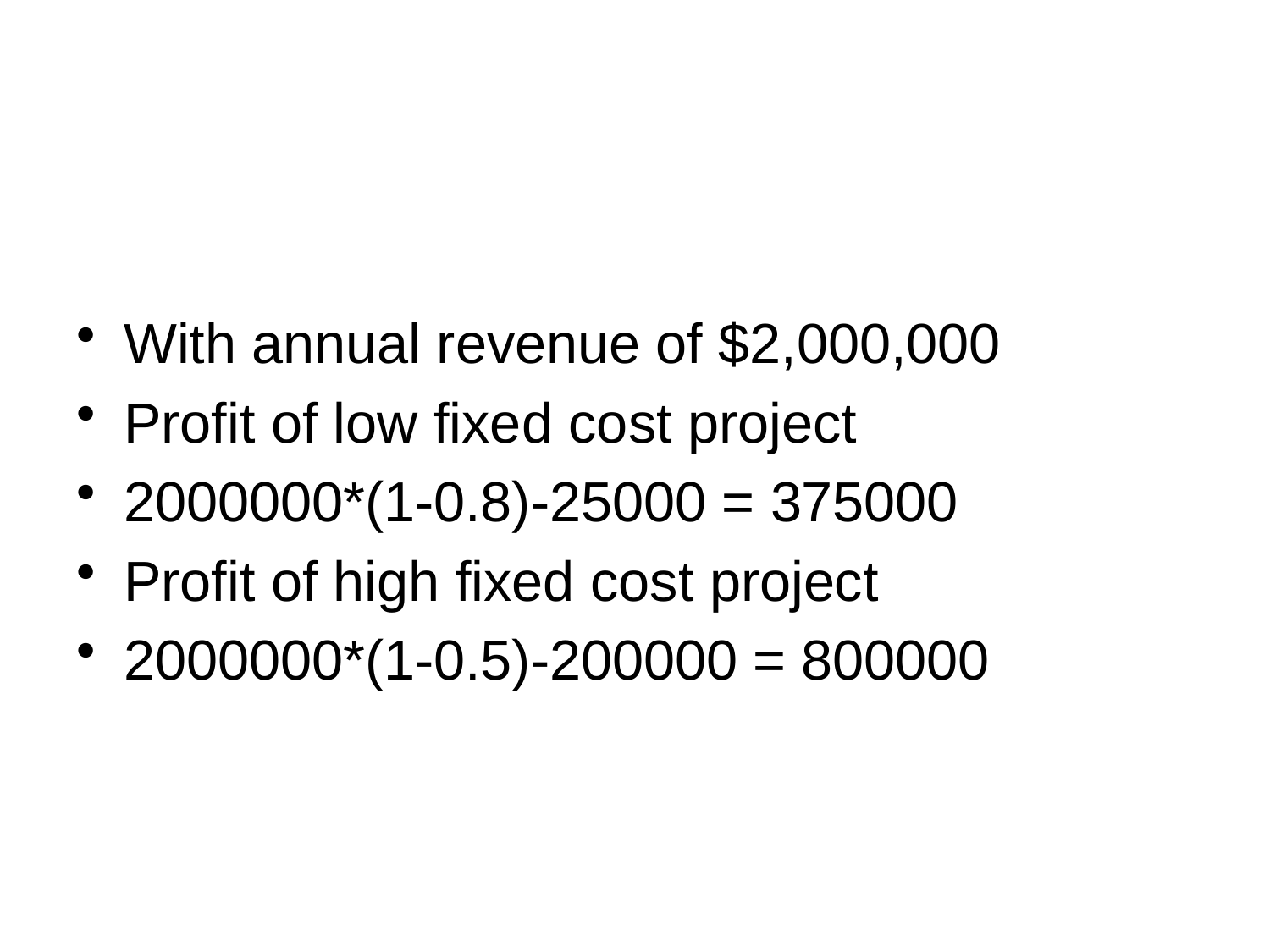

#

With annual revenue of $2,000,000
Profit of low fixed cost project
2000000*(1-0.8)-25000 = 375000
Profit of high fixed cost project
2000000*(1-0.5)-200000 = 800000